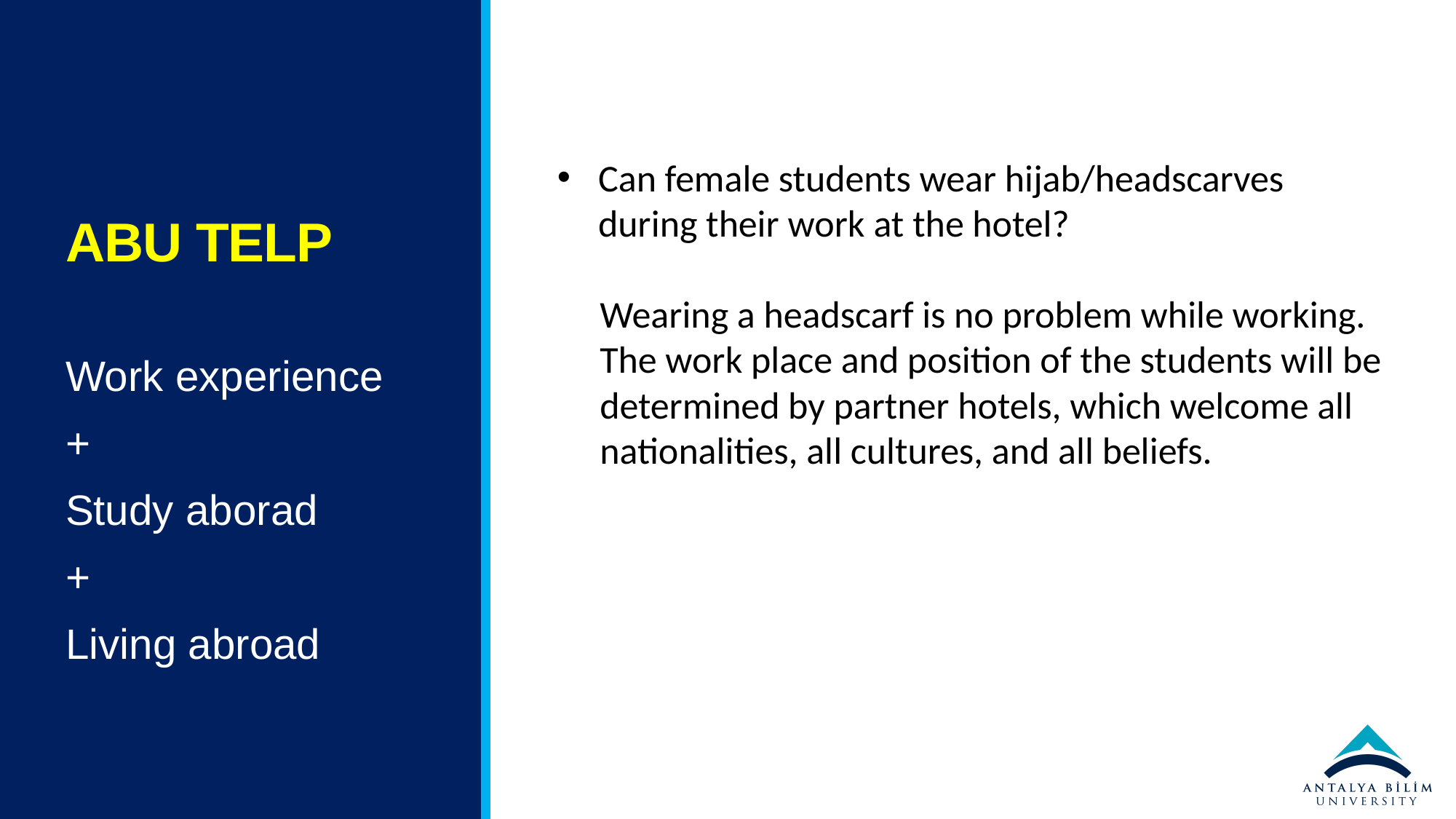

# ABU TELP
Can female students wear hijab/headscarves during their work at the hotel?

Wearing a headscarf is no problem while working. The work place and position of the students will be determined by partner hotels, which welcome all nationalities, all cultures, and all beliefs.

Work experience
+
Study aborad
+
Living abroad